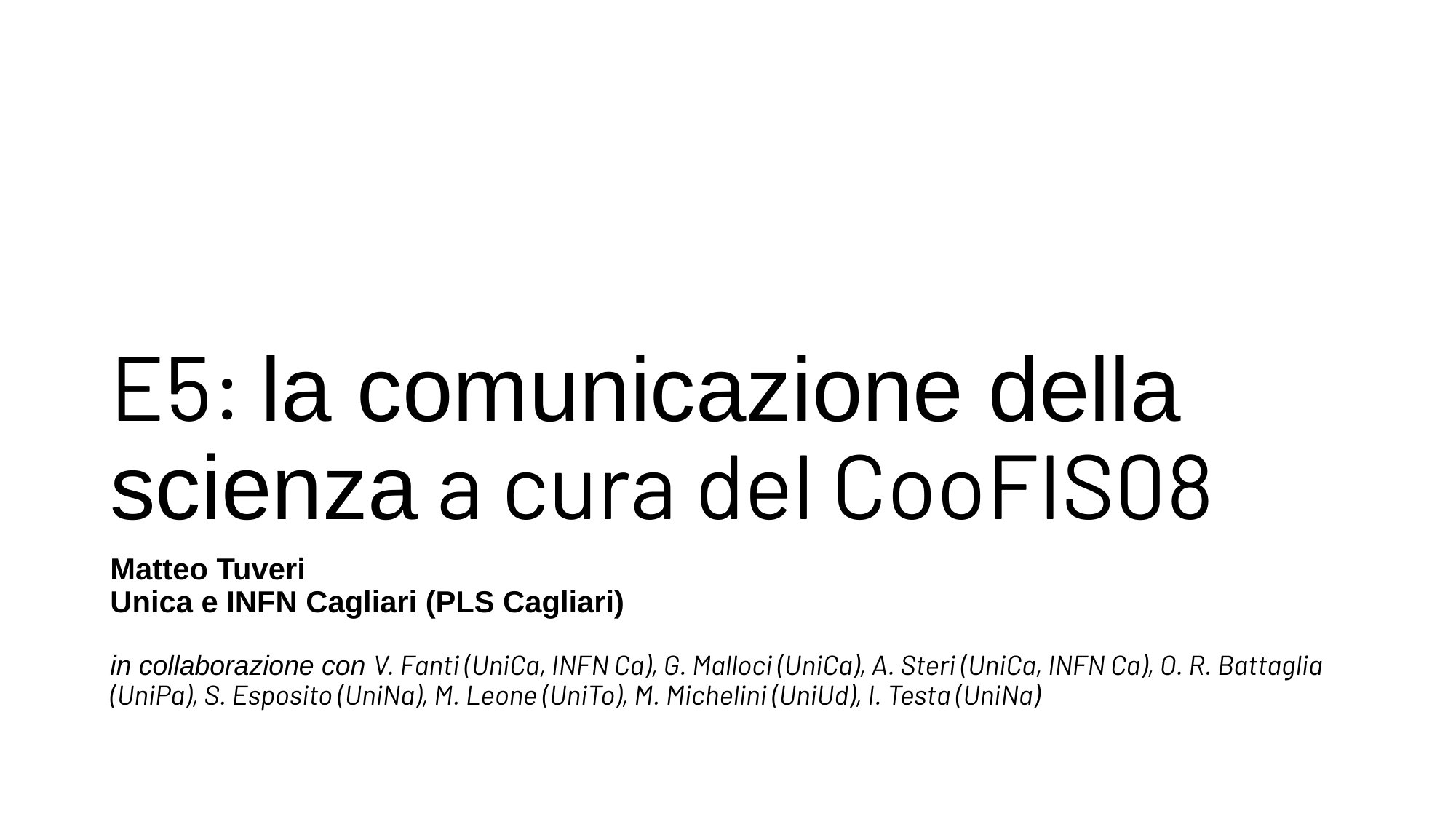

# E5: la comunicazione della scienza a cura del CooFIS08
Matteo Tuveri
Unica e INFN Cagliari (PLS Cagliari)
in collaborazione con V. Fanti (UniCa, INFN Ca), G. Malloci (UniCa), A. Steri (UniCa, INFN Ca), O. R. Battaglia (UniPa), S. Esposito (UniNa), M. Leone (UniTo), M. Michelini (UniUd), I. Testa (UniNa)